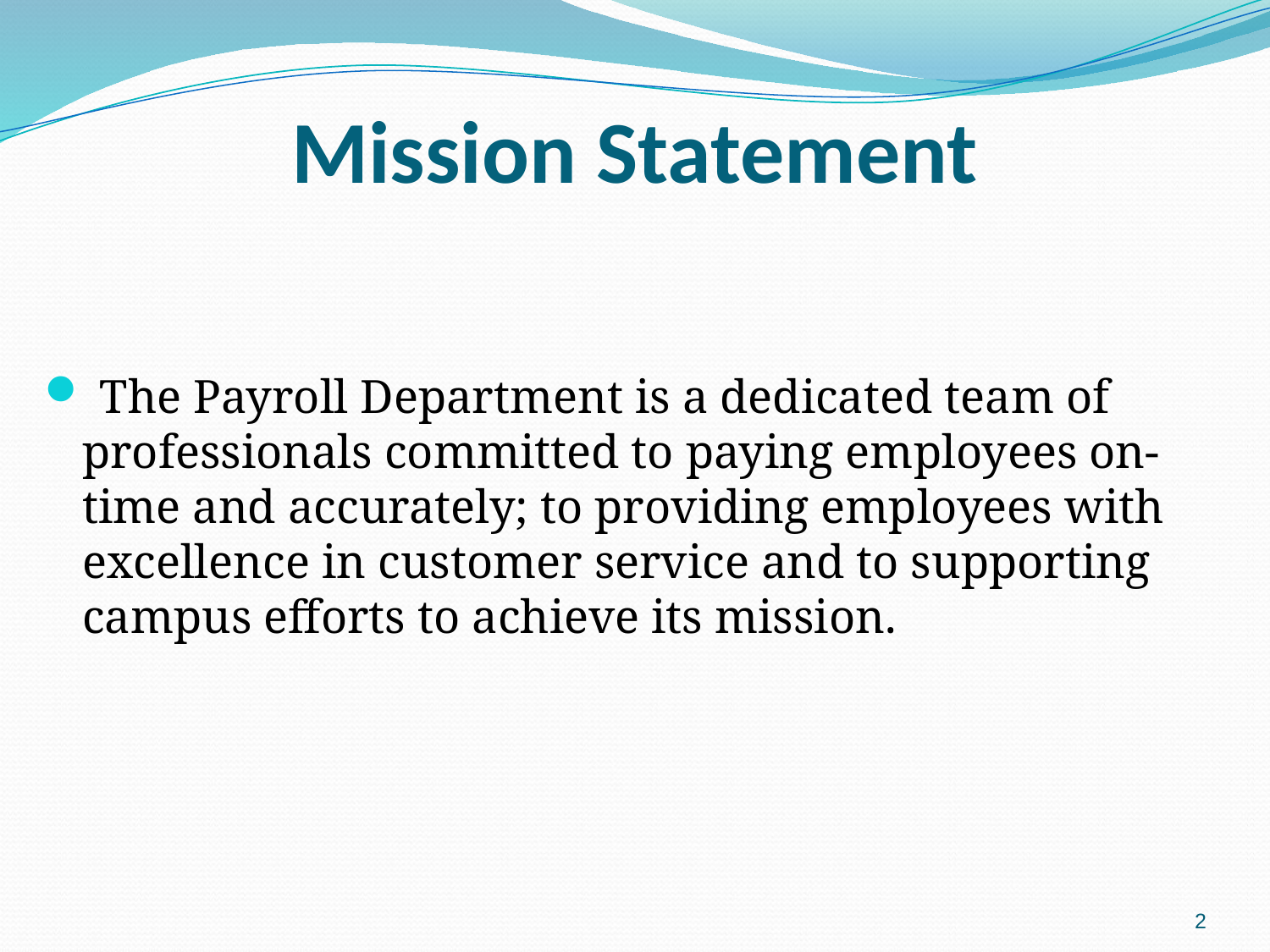

# Mission Statement

 The Payroll Department is a dedicated team of professionals committed to paying employees on-time and accurately; to providing employees with excellence in customer service and to supporting campus efforts to achieve its mission.

2